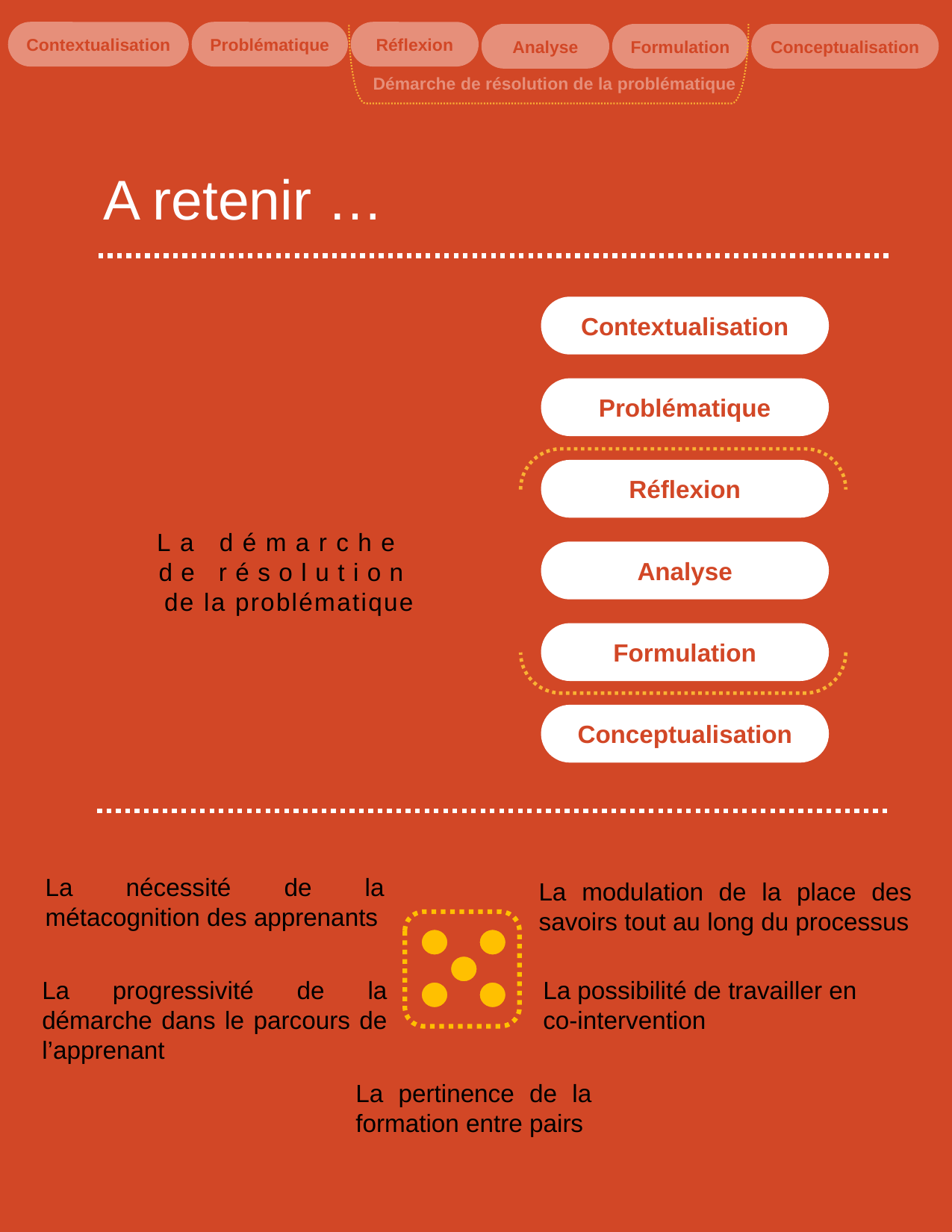

Réflexion
Contextualisation
Problématique
Analyse
Formulation
Conceptualisation
Démarche de résolution de la problématique
A retenir …
Contextualisation
Problématique

Réflexion
La démarche
de résolution
de la problématique
Analyse
Formulation
Conceptualisation
La nécessité de la métacognition des apprenants
La modulation de la place des savoirs tout au long du processus

La progressivité de la démarche dans le parcours de l’apprenant
La possibilité de travailler en co-intervention

La pertinence de la formation entre pairs